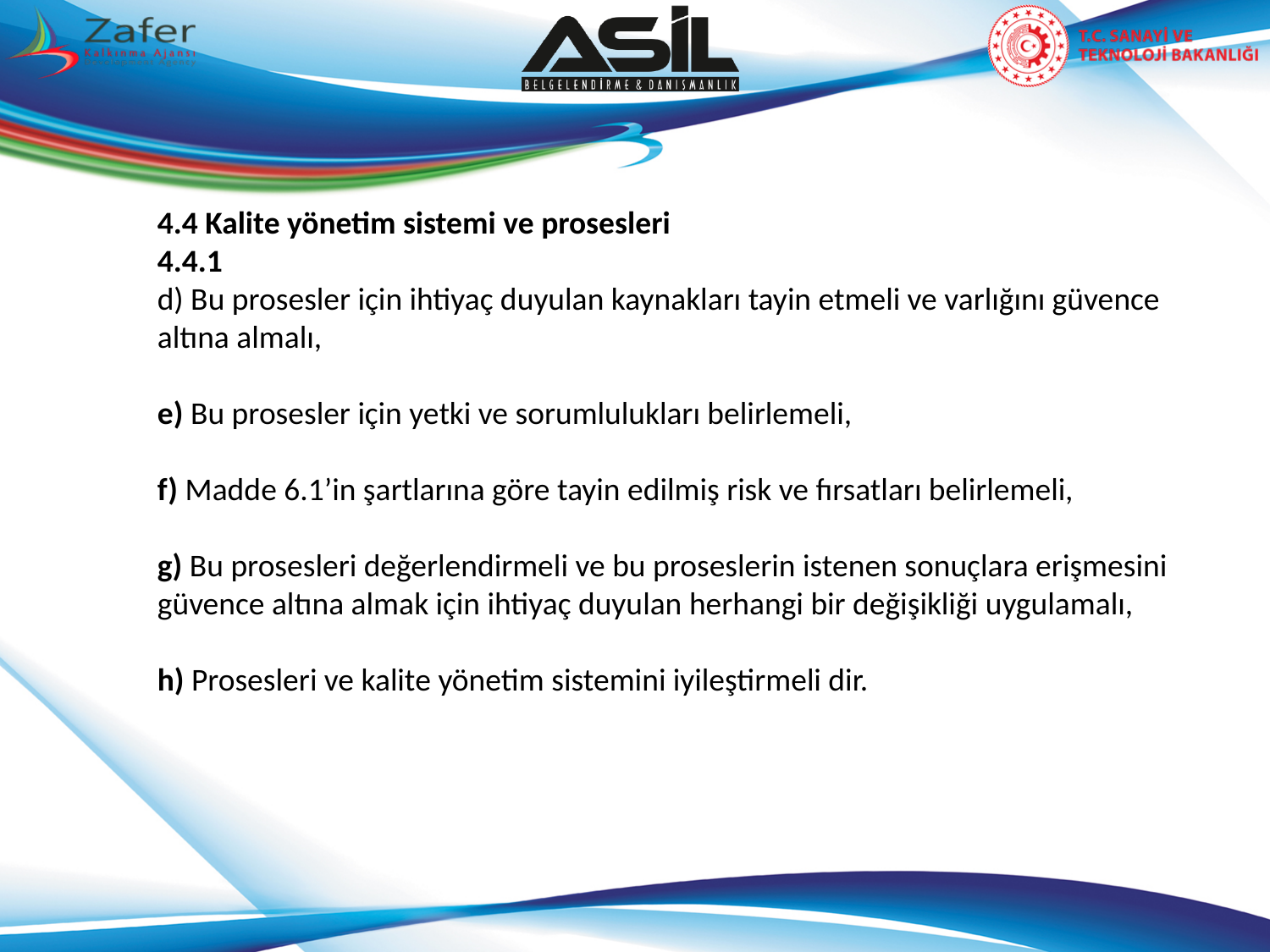

4.4 Kalite yönetim sistemi ve prosesleri
4.4.1
d) Bu prosesler için ihtiyaç duyulan kaynakları tayin etmeli ve varlığını güvence altına almalı,

e) Bu prosesler için yetki ve sorumlulukları belirlemeli,

f) Madde 6.1’in şartlarına göre tayin edilmiş risk ve fırsatları belirlemeli,

g) Bu prosesleri değerlendirmeli ve bu proseslerin istenen sonuçlara erişmesini güvence altına almak için ihtiyaç duyulan herhangi bir değişikliği uygulamalı,

h) Prosesleri ve kalite yönetim sistemini iyileştirmeli dir.